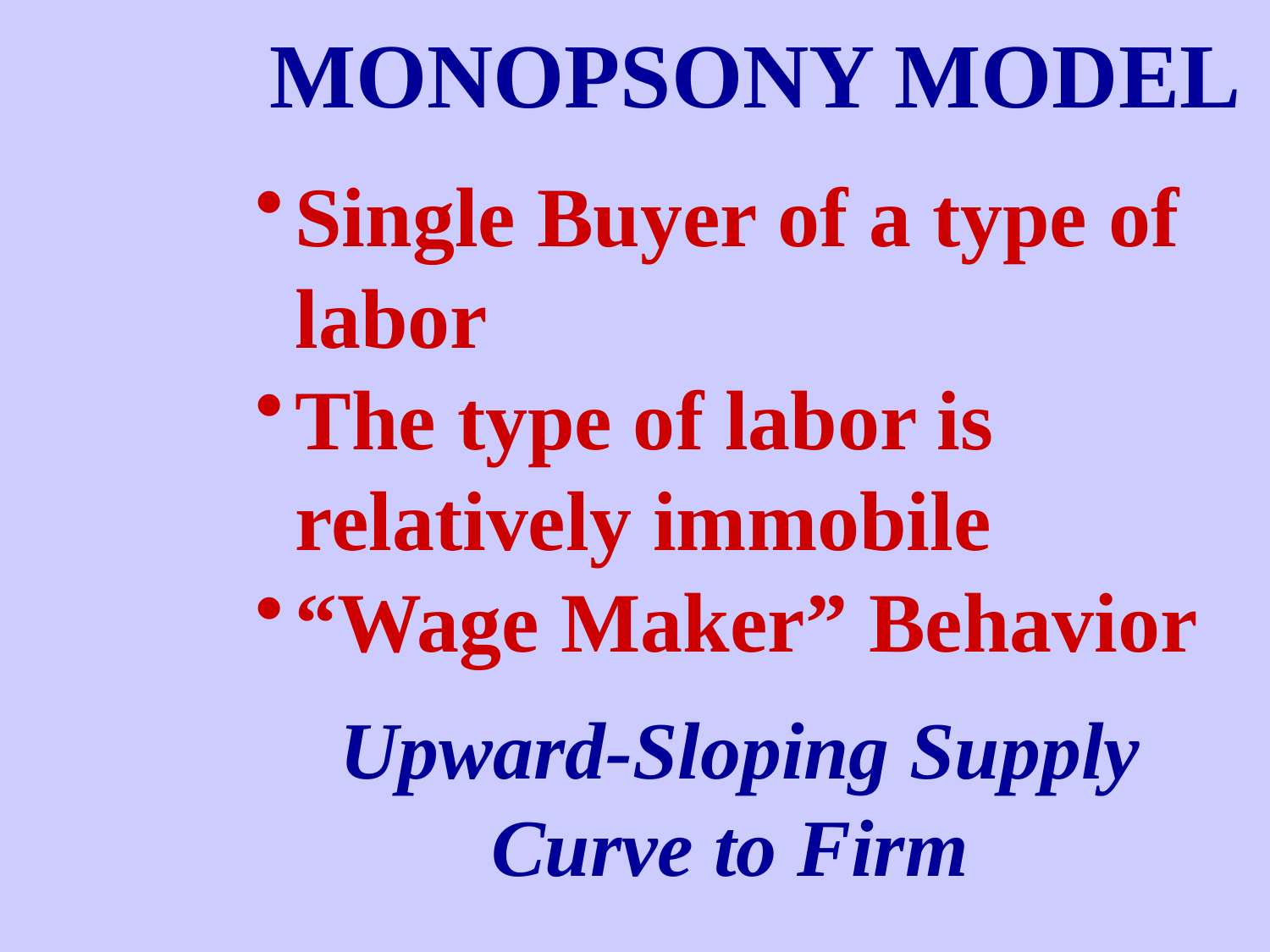

MONOPSONY MODEL
Single Buyer of a type of labor
The type of labor is relatively immobile
“Wage Maker” Behavior
 Upward-Sloping Supply
Curve to Firm